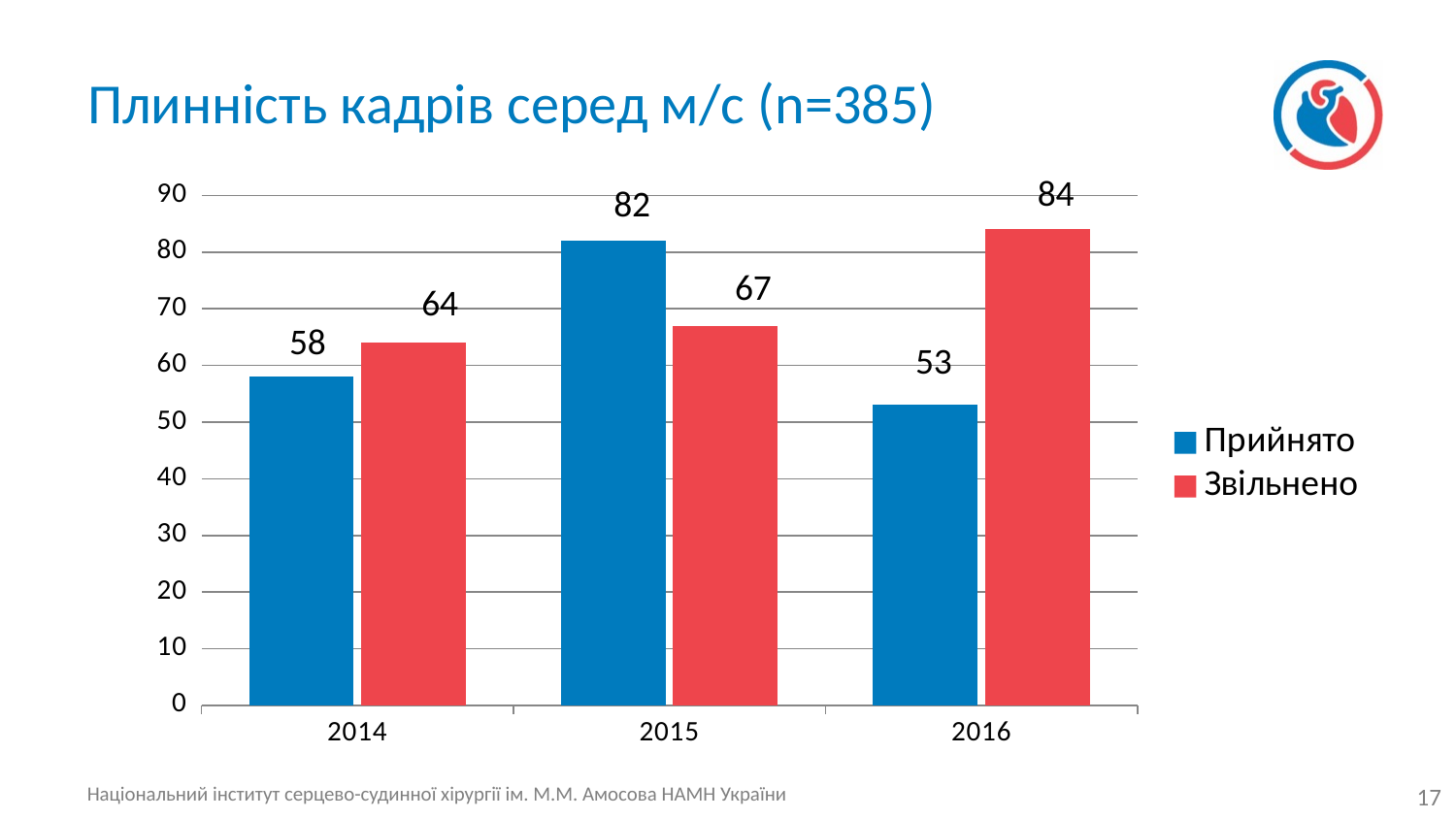

# Плинність кадрів серед м/с (n=385)

### Chart

| Category | Прийнято | Звільнено |
|---|---|---|
| 2014.0 | 58.0 | 64.0 |
| 2015.0 | 82.0 | 67.0 |
| 2016.0 | 53.0 | 84.0 |
17